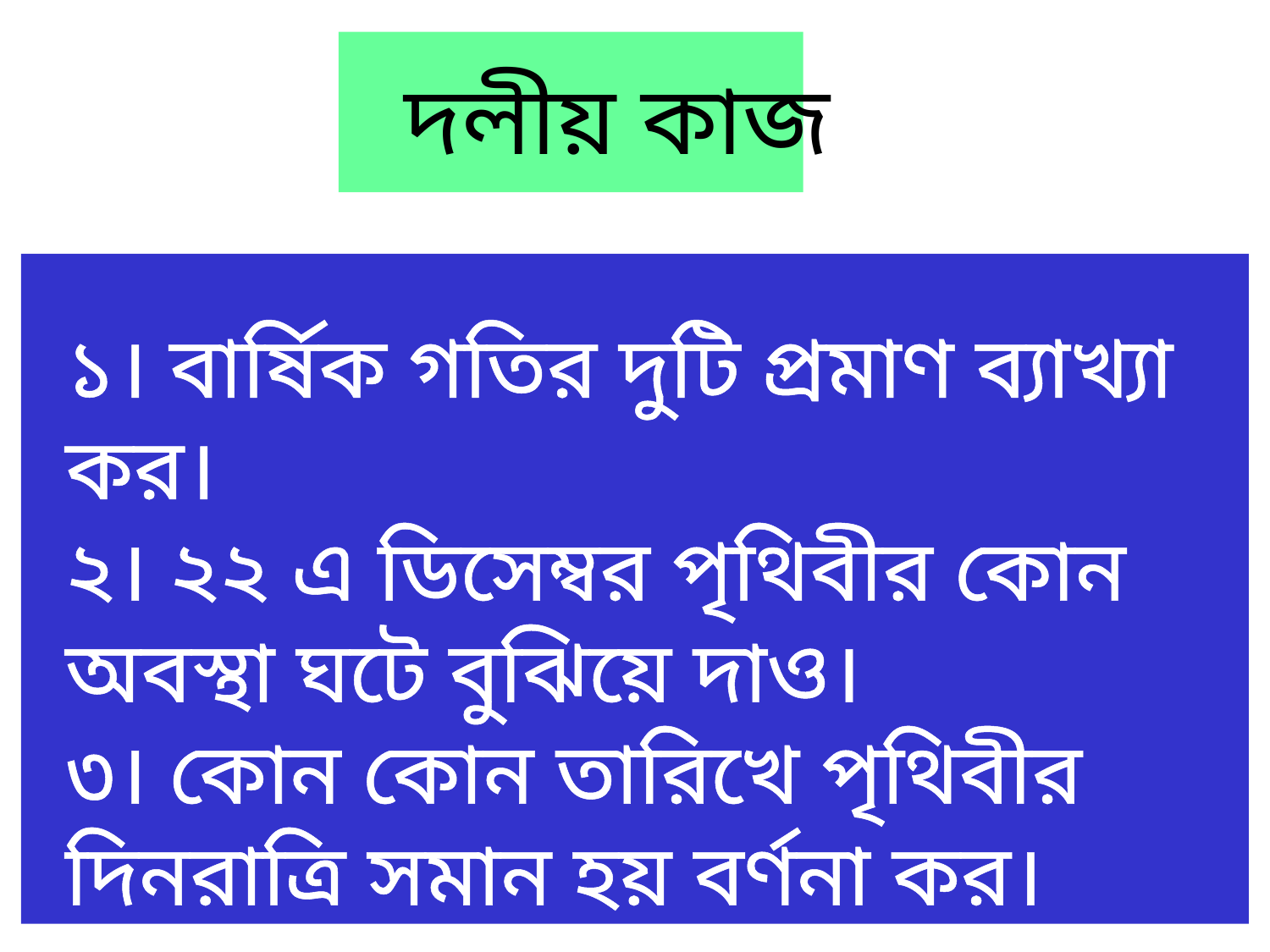

দলীয় কাজ

১। বার্ষিক গতির দুটি প্রমাণ ব্যাখ্যা কর।
২। ২২ এ ডিসেম্বর পৃথিবীর কোন অবস্থা ঘটে বুঝিয়ে দাও।
৩। কোন কোন তারিখে পৃথিবীর দিনরাত্রি সমান হয় বর্ণনা কর।